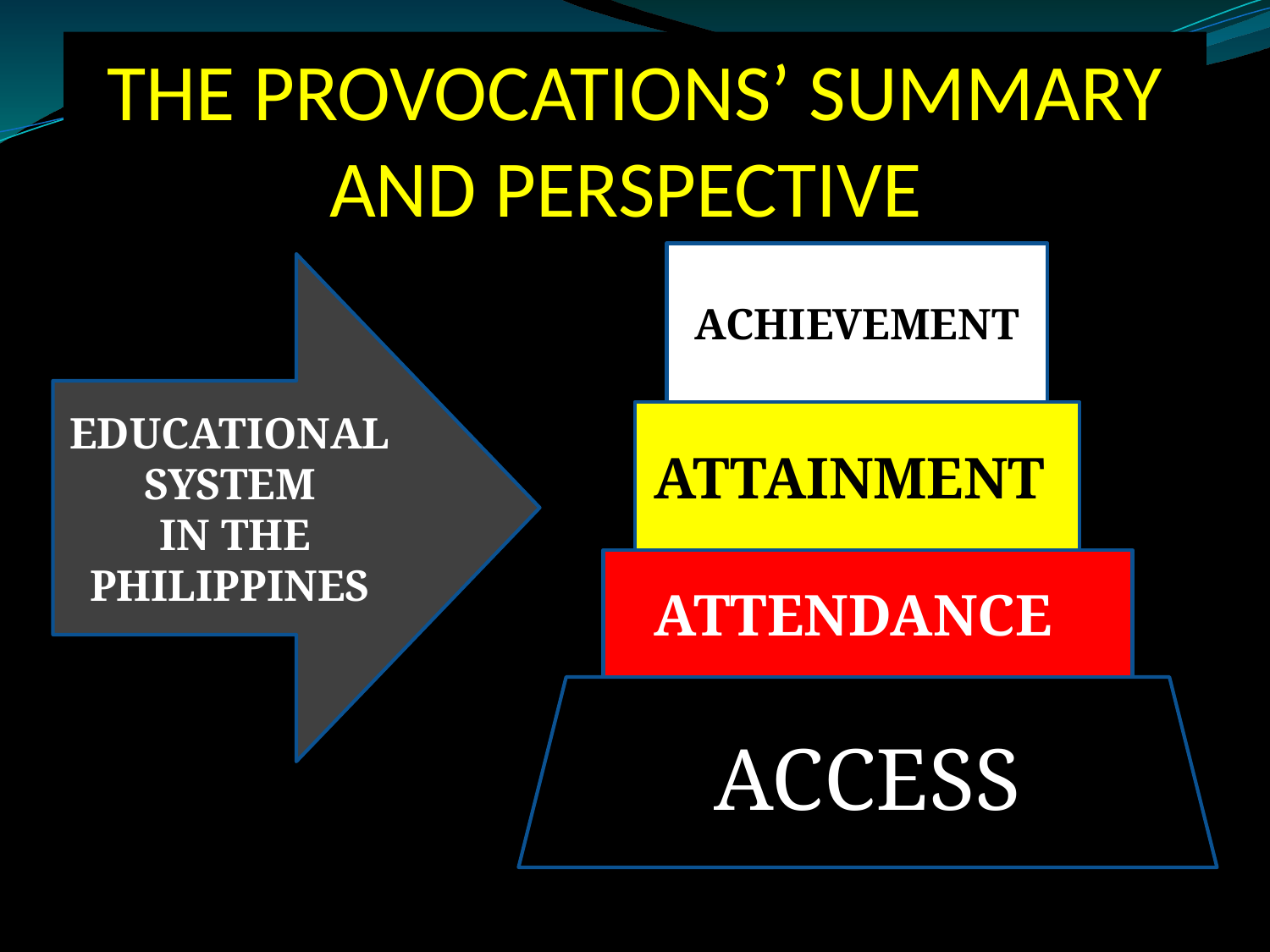

# THE PROVOCATIONS’ SUMMARY AND PERSPECTIVE
ACHIEVEMENT
EDUCATIONAL
SYSTEM
IN THE PHILIPPINES
ATTAINMENT
ATTENDANCE
ACCESS